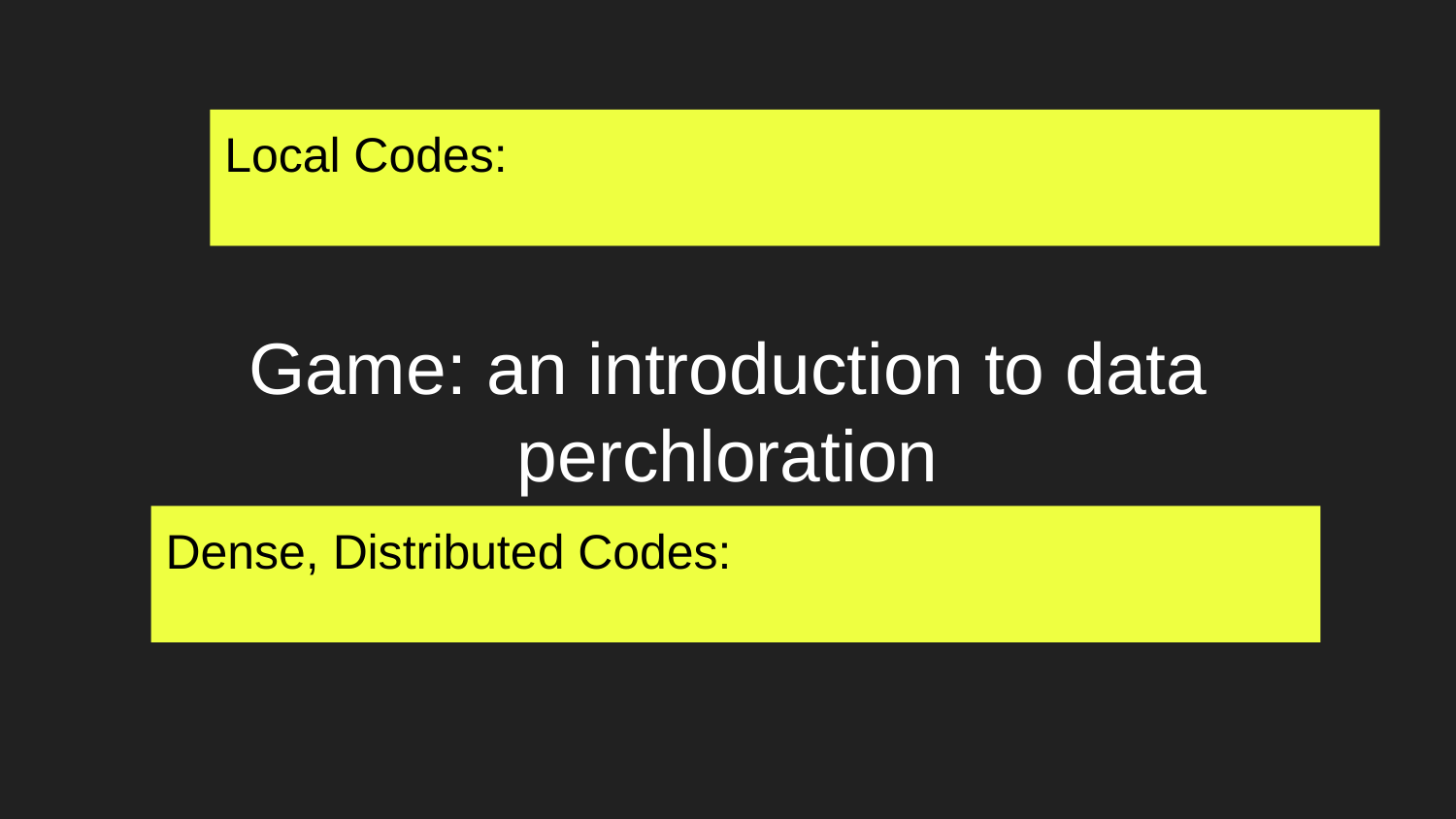

Local Codes:
# Game: an introduction to data perchloration
Dense, Distributed Codes: